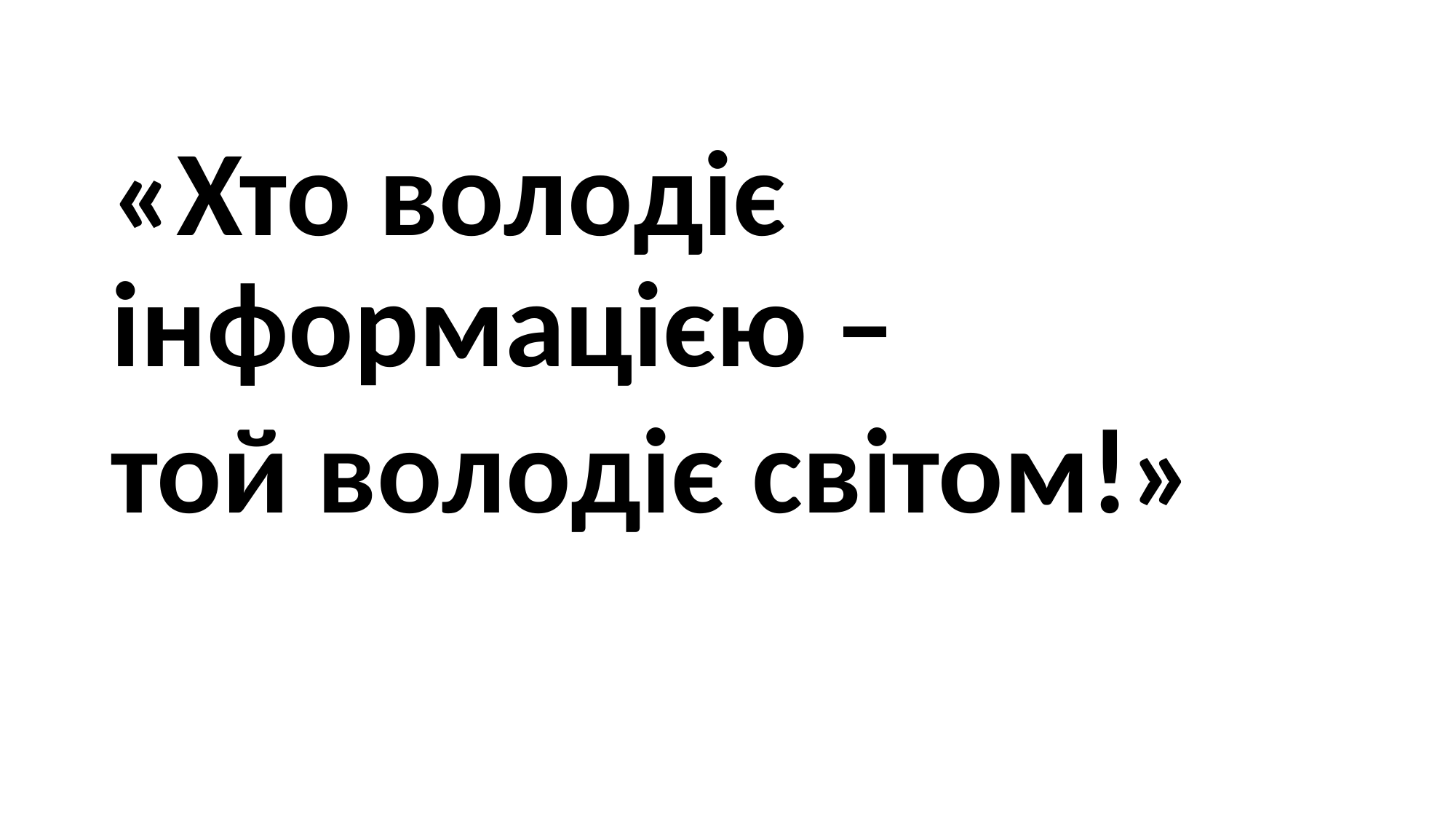

«Хто володіє інформацією –
той володіє світом!»